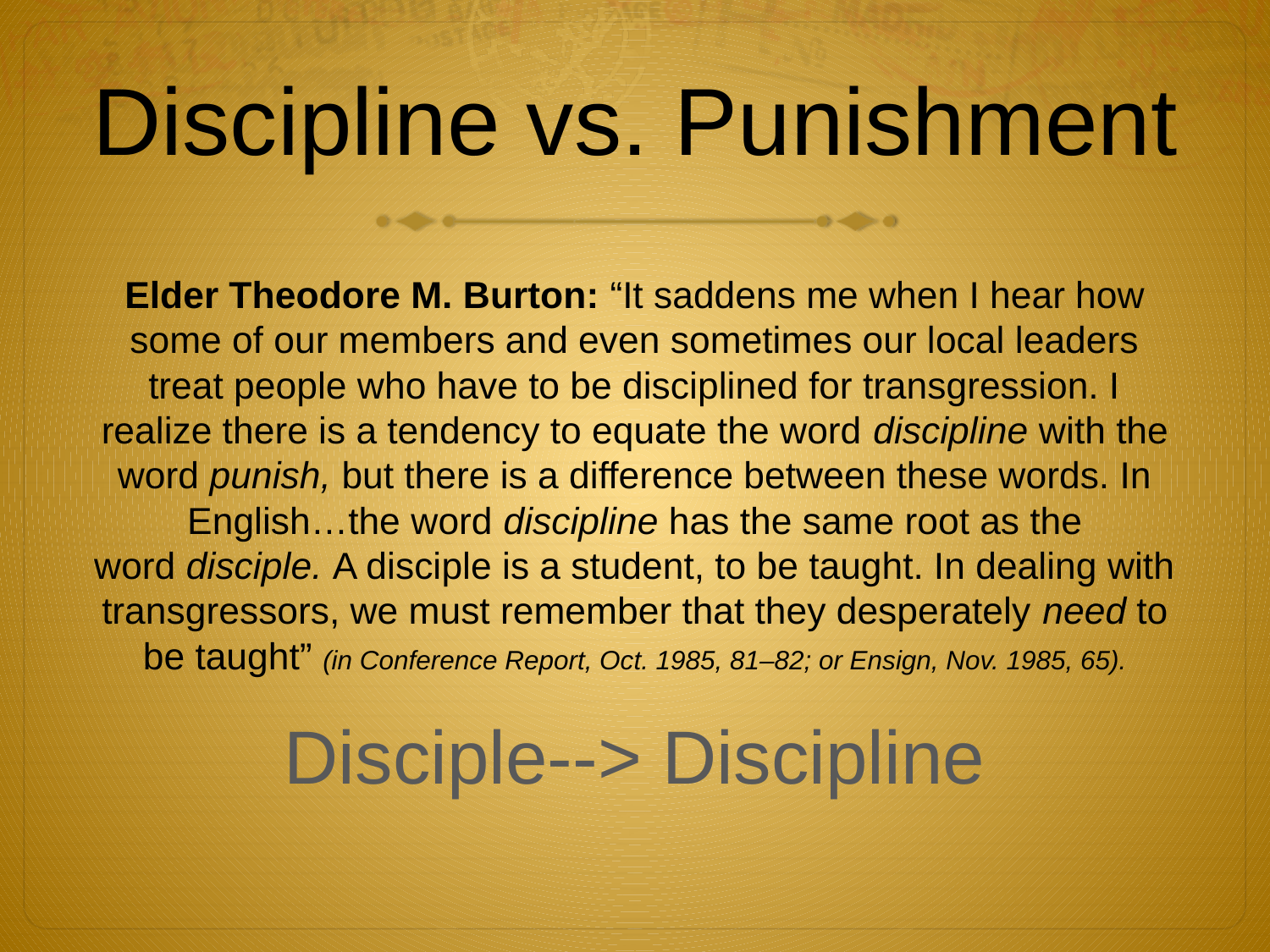

# Discipline vs. Punishment
Elder Theodore M. Burton: “It saddens me when I hear how some of our members and even sometimes our local leaders treat people who have to be disciplined for transgression. I realize there is a tendency to equate the word discipline with the word punish, but there is a difference between these words. In English…the word discipline has the same root as the word disciple. A disciple is a student, to be taught. In dealing with transgressors, we must remember that they desperately need to be taught” (in Conference Report, Oct. 1985, 81–82; or Ensign, Nov. 1985, 65).
Disciple--> Discipline